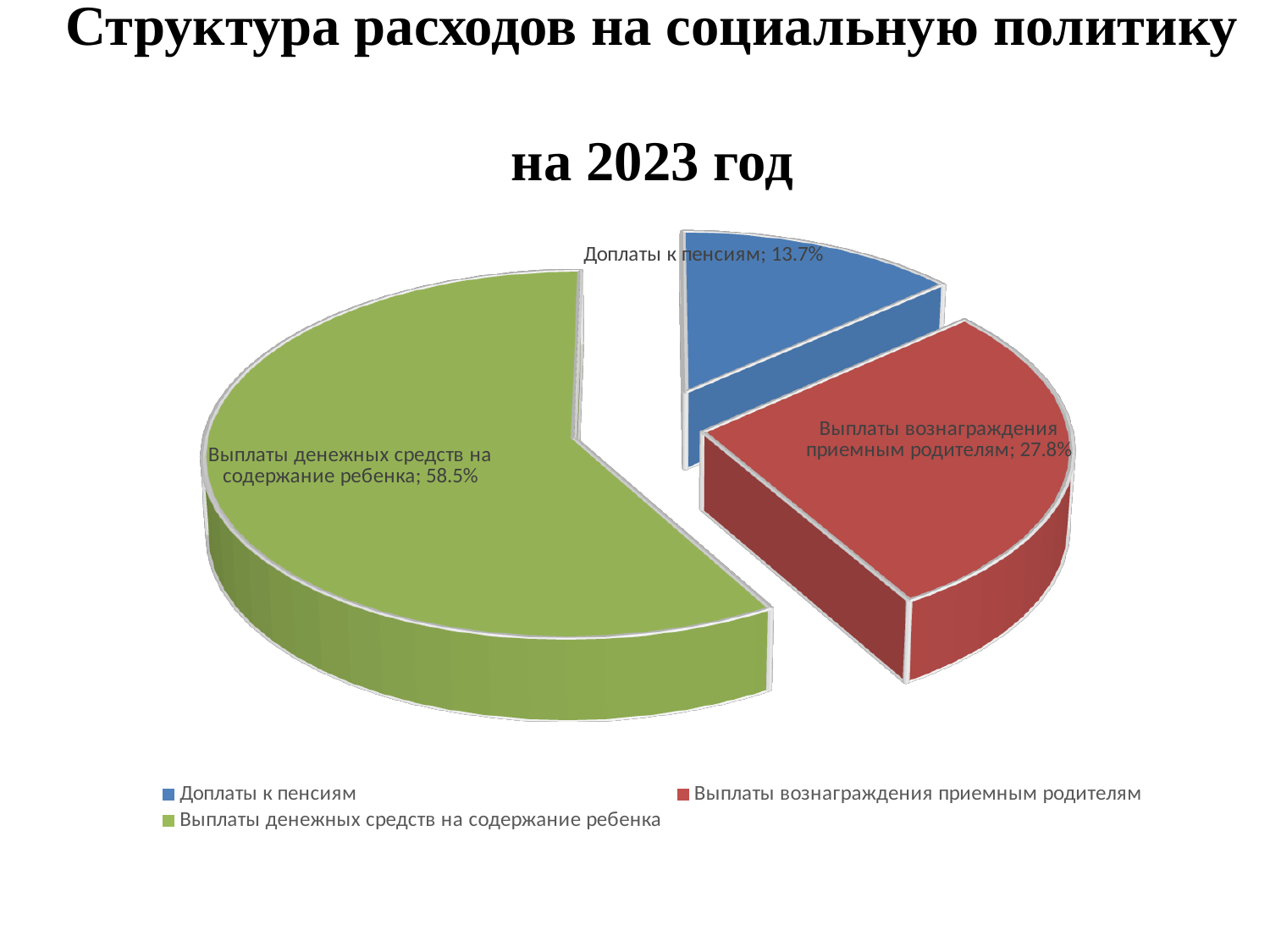

# Структура расходов на социальную политику на 2023 год

[unsupported chart]